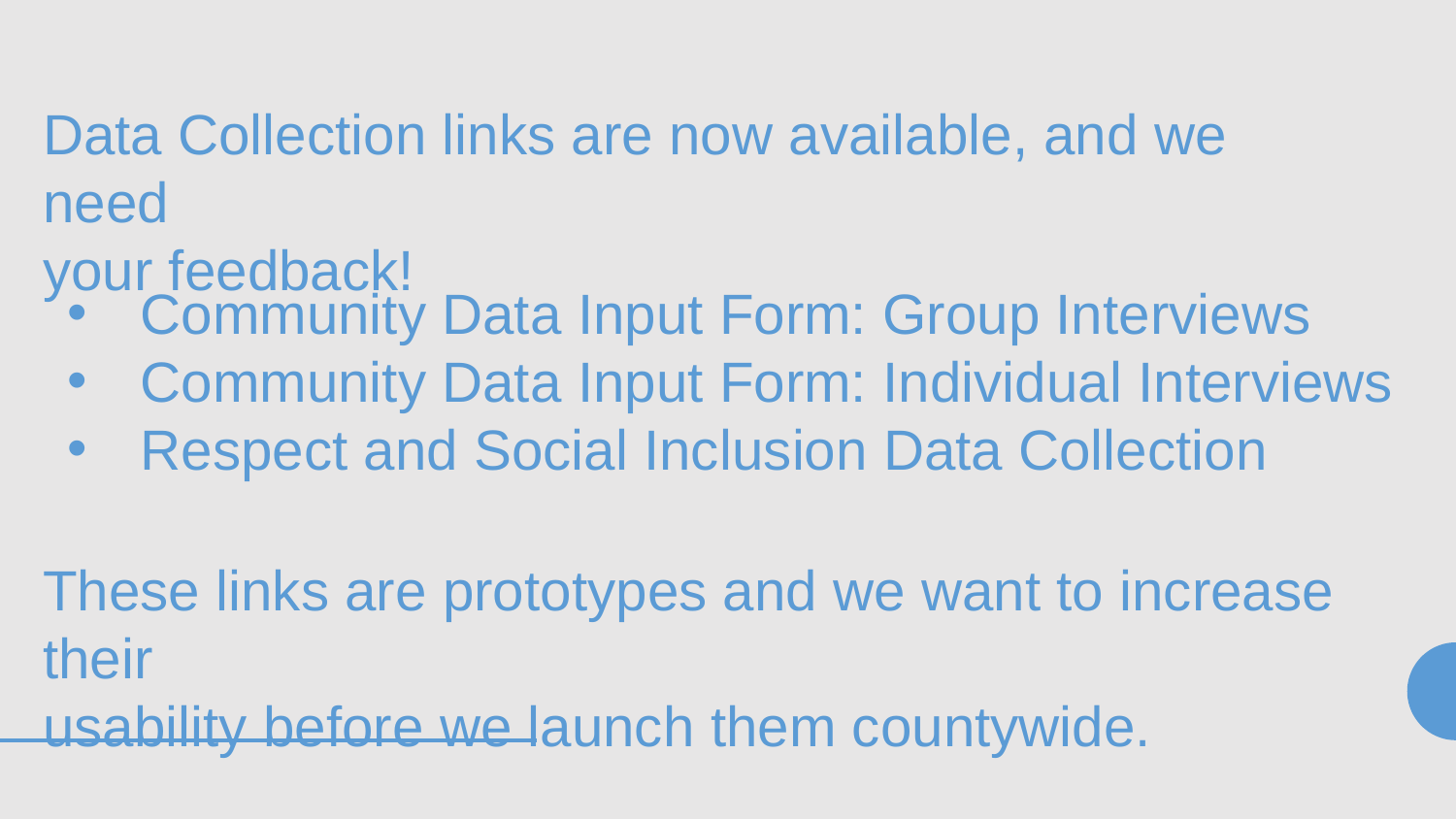

Data Collection links are now available, and we need
your feedback!
Community Data Input Form: Group Interviews
Community Data Input Form: Individual Interviews
Respect and Social Inclusion Data Collection

These links are prototypes and we want to increase their
usability before we launch them countywide.